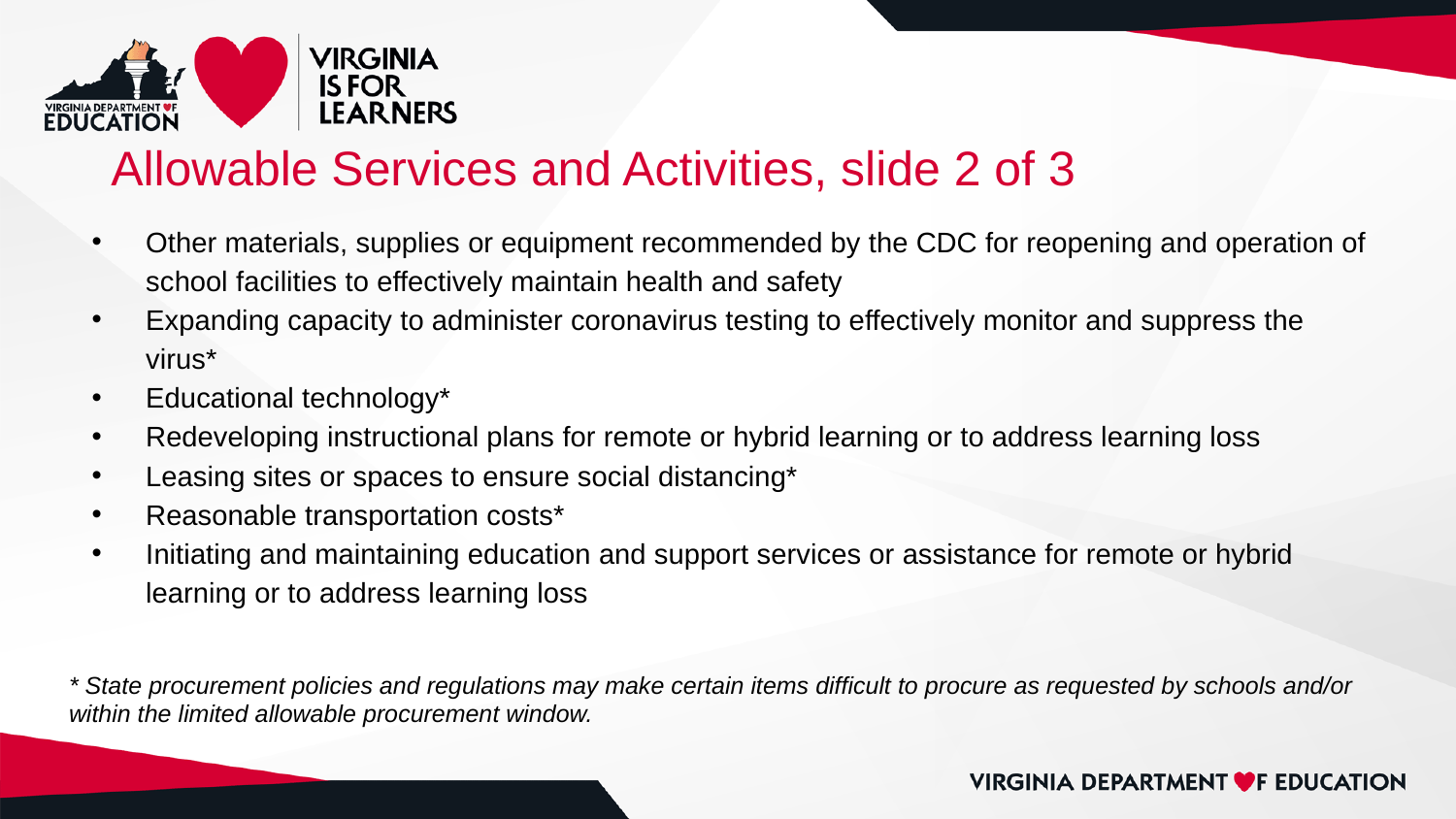

# Allowable Services and Activities, slide 2 of 3
Other materials, supplies or equipment recommended by the CDC for reopening and operation of school facilities to effectively maintain health and safety
Expanding capacity to administer coronavirus testing to effectively monitor and suppress the virus*
Educational technology*
Redeveloping instructional plans for remote or hybrid learning or to address learning loss
Leasing sites or spaces to ensure social distancing*
Reasonable transportation costs*
Initiating and maintaining education and support services or assistance for remote or hybrid learning or to address learning loss
* State procurement policies and regulations may make certain items difficult to procure as requested by schools and/or within the limited allowable procurement window.